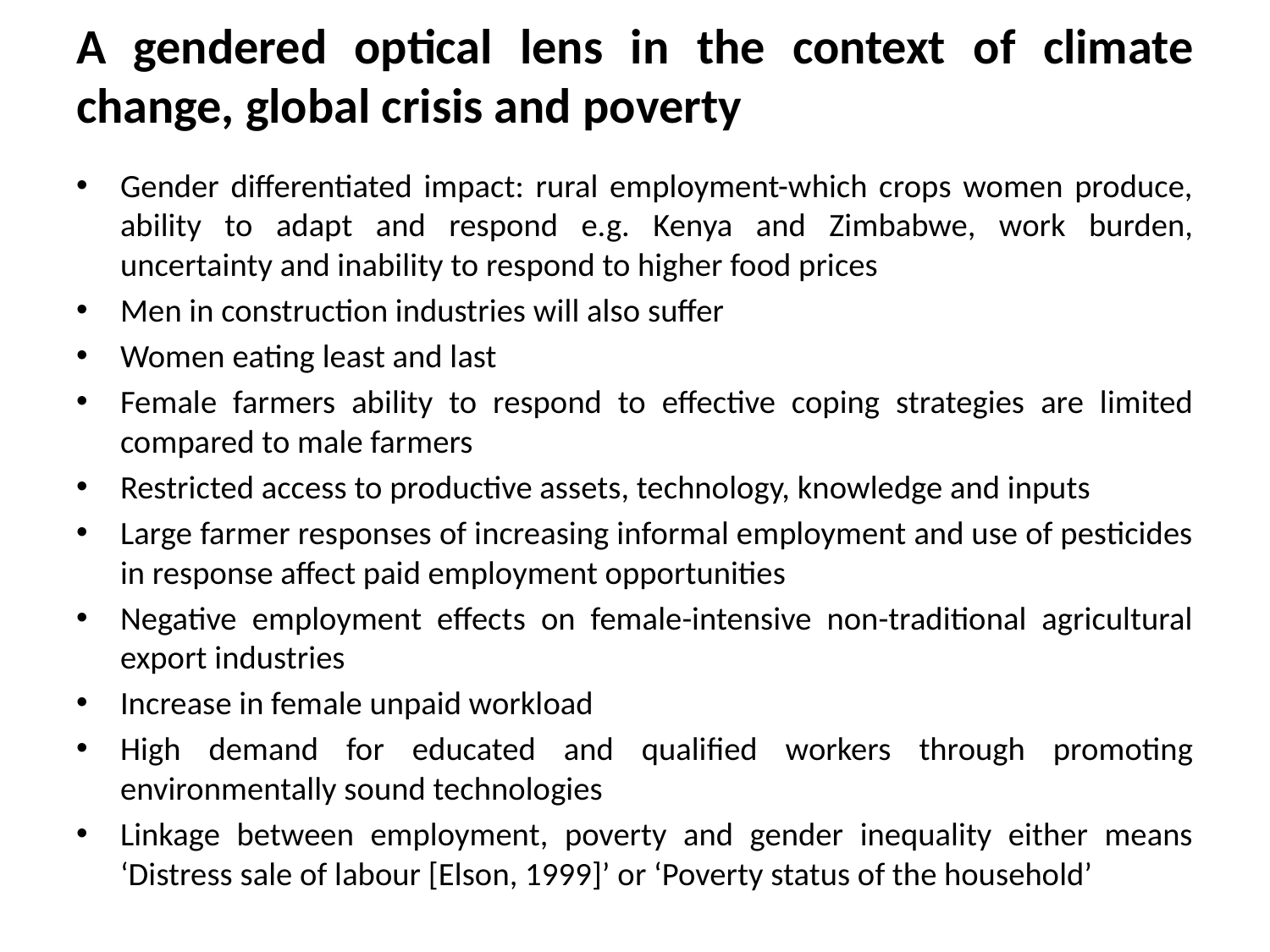

# A gendered optical lens in the context of climate change, global crisis and poverty
Gender differentiated impact: rural employment-which crops women produce, ability to adapt and respond e.g. Kenya and Zimbabwe, work burden, uncertainty and inability to respond to higher food prices
Men in construction industries will also suffer
Women eating least and last
Female farmers ability to respond to effective coping strategies are limited compared to male farmers
Restricted access to productive assets, technology, knowledge and inputs
Large farmer responses of increasing informal employment and use of pesticides in response affect paid employment opportunities
Negative employment effects on female-intensive non-traditional agricultural export industries
Increase in female unpaid workload
High demand for educated and qualified workers through promoting environmentally sound technologies
Linkage between employment, poverty and gender inequality either means ‘Distress sale of labour [Elson, 1999]’ or ‘Poverty status of the household’